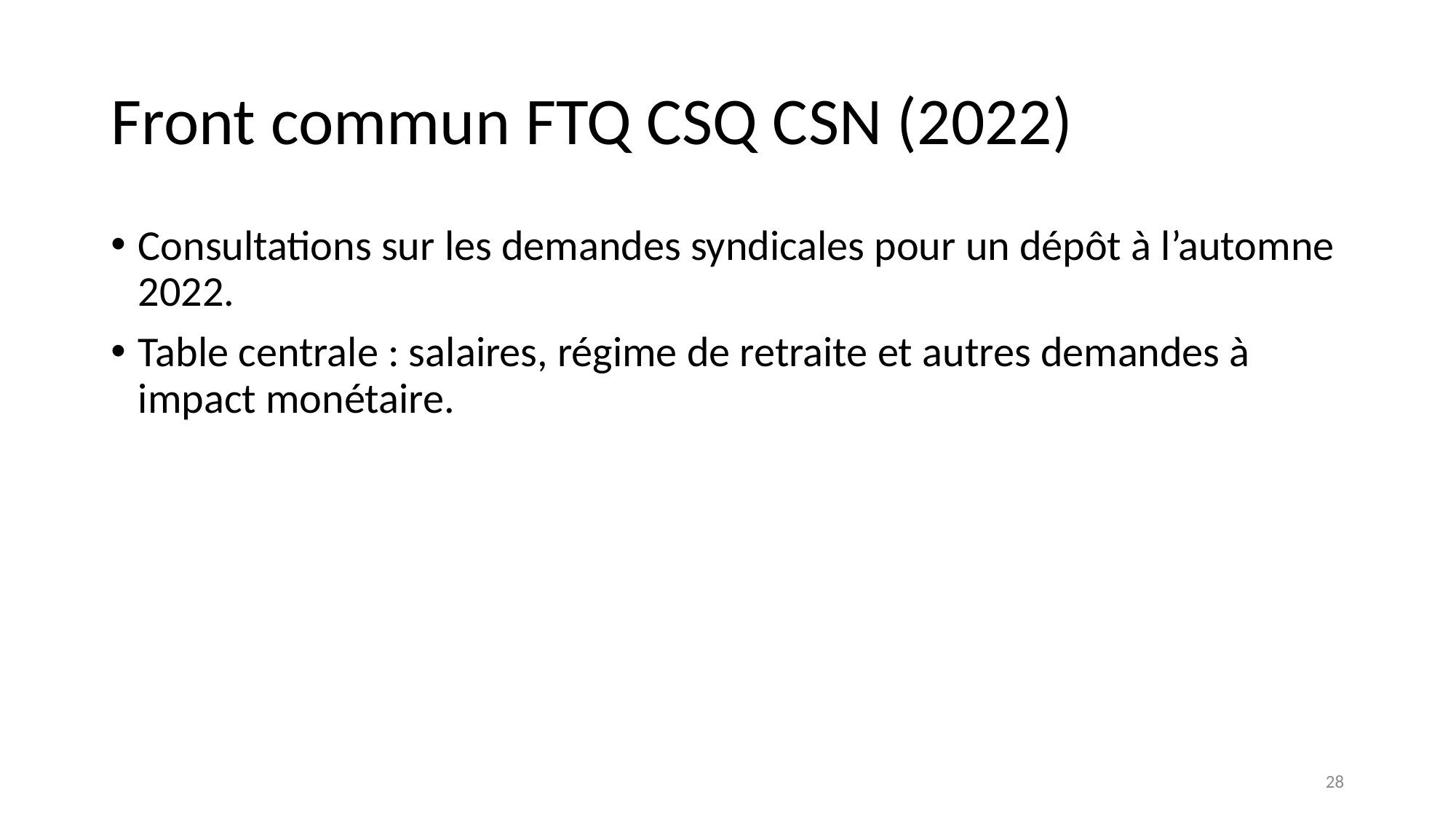

# Front commun FTQ CSQ CSN (2022)
Consultations sur les demandes syndicales pour un dépôt à l’automne 2022.
Table centrale : salaires, régime de retraite et autres demandes à impact monétaire.

28